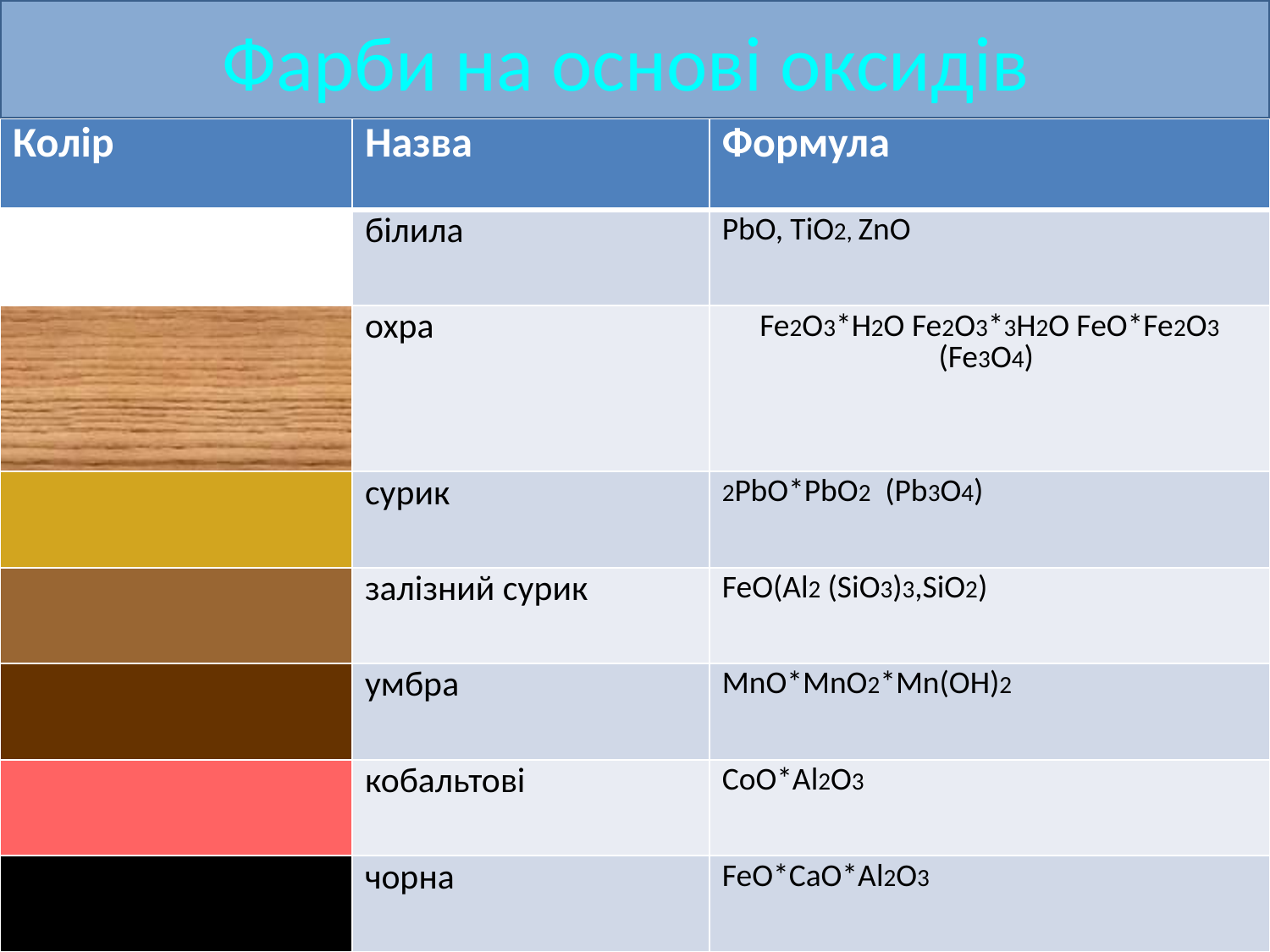

Фарби на основі оксидів
| Колір | Назва | Формула |
| --- | --- | --- |
|  | білила | PbO, TiO2, ZnO |
|  | охра | Fe2O3\*H2O Fe2O3\*3H2O FeO\*Fe2O3 (Fe3O4) |
|  | сурик | 2PbO\*PbO2 (Pb3O4) |
|  | залізний сурик | FeO(Al2 (SiO3)3,SiO2) |
|  | умбра | MnO\*MnO2\*Mn(OH)2 |
|  | кобальтові | CoO\*Al2O3 |
|  | чорна | FeO\*CaO\*Al2O3 |